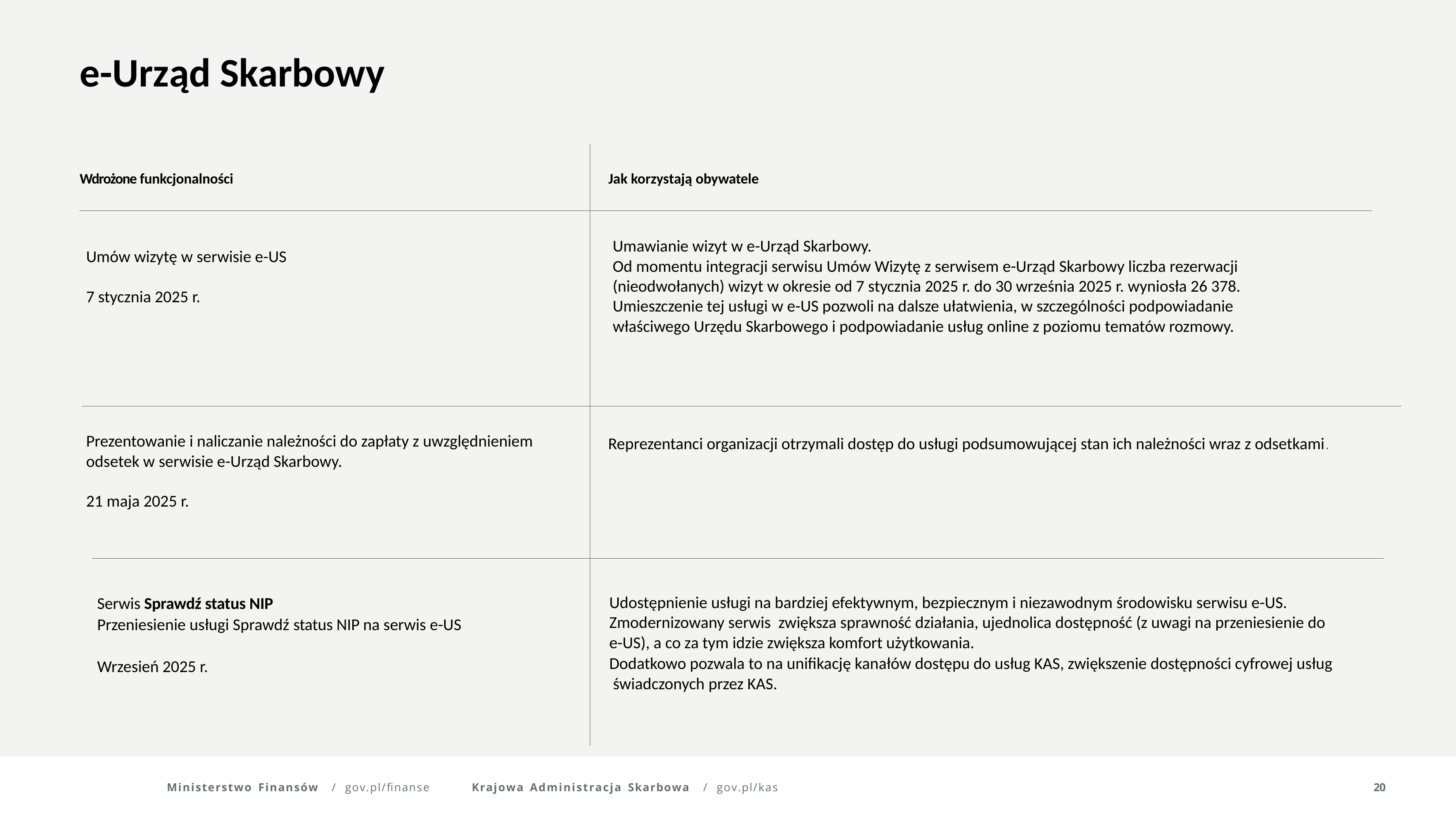

e-Urząd Skarbowy
Wdrożone funkcjonalności
Jak korzystają obywatele

Umawianie wizyt w e-Urząd Skarbowy.
Od momentu integracji serwisu Umów Wizytę z serwisem e-Urząd Skarbowy liczba rezerwacji (nieodwołanych) wizyt w okresie od 7 stycznia 2025 r. do 30 września 2025 r. wyniosła 26 378. Umieszczenie tej usługi w e-US pozwoli na dalsze ułatwienia, w szczególności podpowiadanie właściwego Urzędu Skarbowego i podpowiadanie usług online z poziomu tematów rozmowy.
Umów wizytę w serwisie e-US

7 stycznia 2025 r.

Prezentowanie i naliczanie należności do zapłaty z uwzględnieniem
odsetek w serwisie e-Urząd Skarbowy.

21 maja 2025 r.
Reprezentanci organizacji otrzymali dostęp do usługi podsumowującej stan ich należności wraz z odsetkami.

Udostępnienie usługi na bardziej efektywnym, bezpiecznym i niezawodnym środowisku serwisu e-US. Zmodernizowany serwis  zwiększa sprawność działania, ujednolica dostępność (z uwagi na przeniesienie do e-US), a co za tym idzie zwiększa komfort użytkowania.
Dodatkowo pozwala to na unifikację kanałów dostępu do usług KAS, zwiększenie dostępności cyfrowej usług  świadczonych przez KAS.

Serwis Sprawdź status NIP
Przeniesienie usługi Sprawdź status NIP na serwis e-US

Wrzesień 2025 r.
Ministerstwo Finansów	/	gov.pl/finanse
Krajowa Administracja Skarbowa	/	gov.pl/kas
20